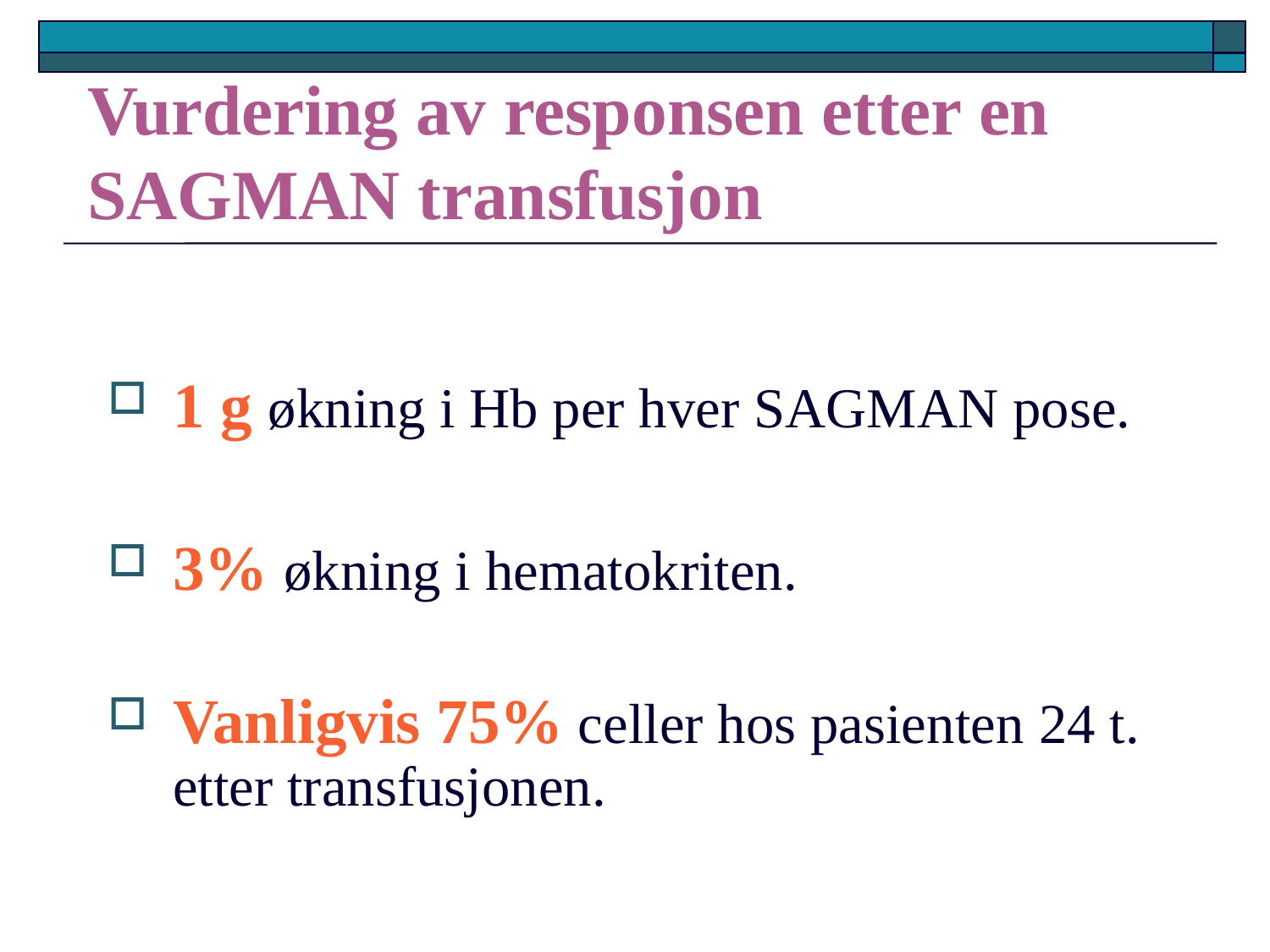

# Vurdering av responsen etter en SAGMAN transfusjon

1 g økning i Hb per hver SAGMAN pose.

3% økning i hematokriten.

Vanligvis 75% celler hos pasienten 24 t. etter transfusjonen.